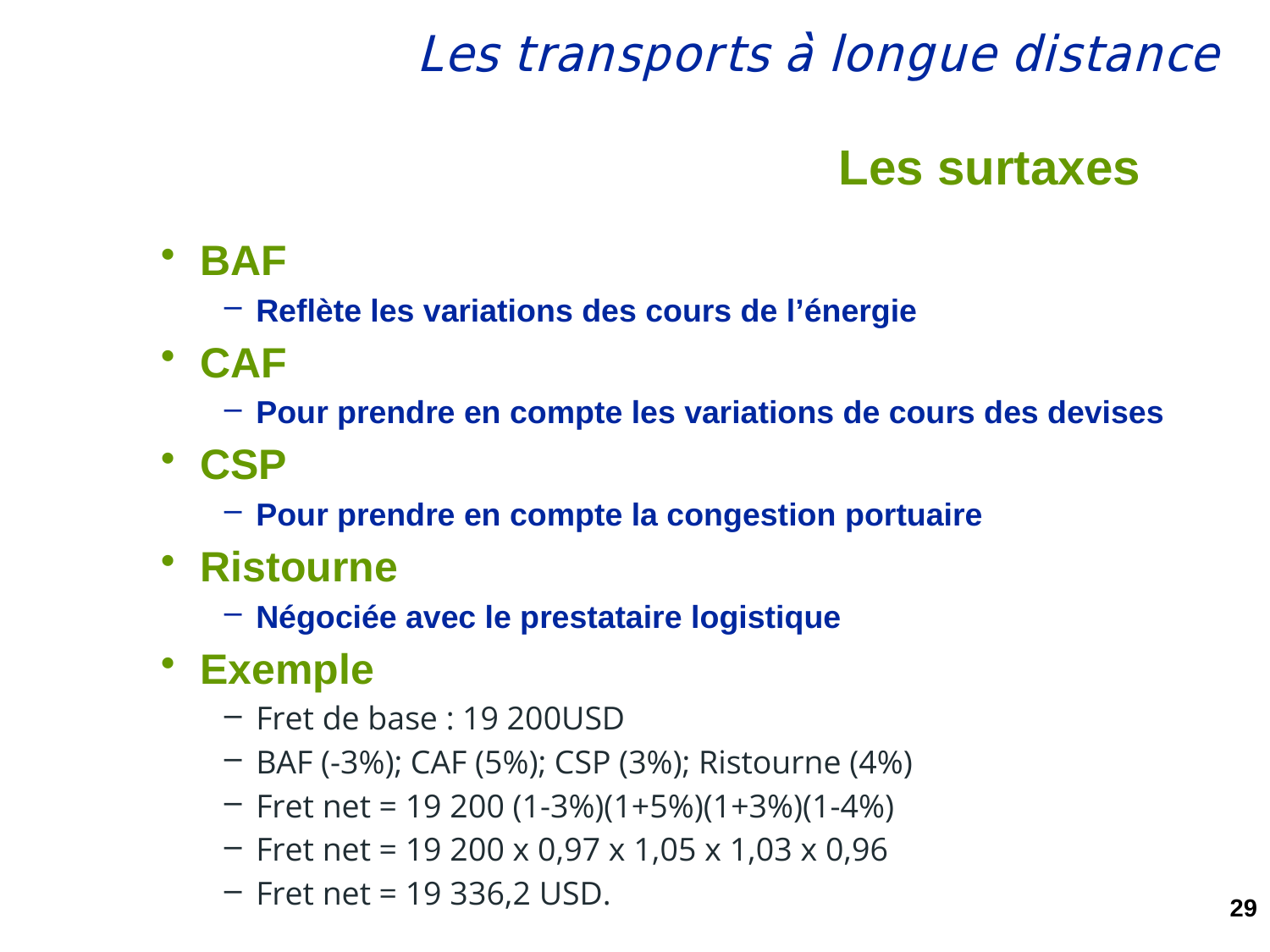

# Les surtaxes
BAF
Reflète les variations des cours de l’énergie
CAF
Pour prendre en compte les variations de cours des devises
CSP
Pour prendre en compte la congestion portuaire
Ristourne
Négociée avec le prestataire logistique
Exemple
Fret de base : 19 200USD
BAF (-3%); CAF (5%); CSP (3%); Ristourne (4%)
Fret net = 19 200 (1-3%)(1+5%)(1+3%)(1-4%)
Fret net = 19 200 x 0,97 x 1,05 x 1,03 x 0,96
Fret net = 19 336,2 USD.

29